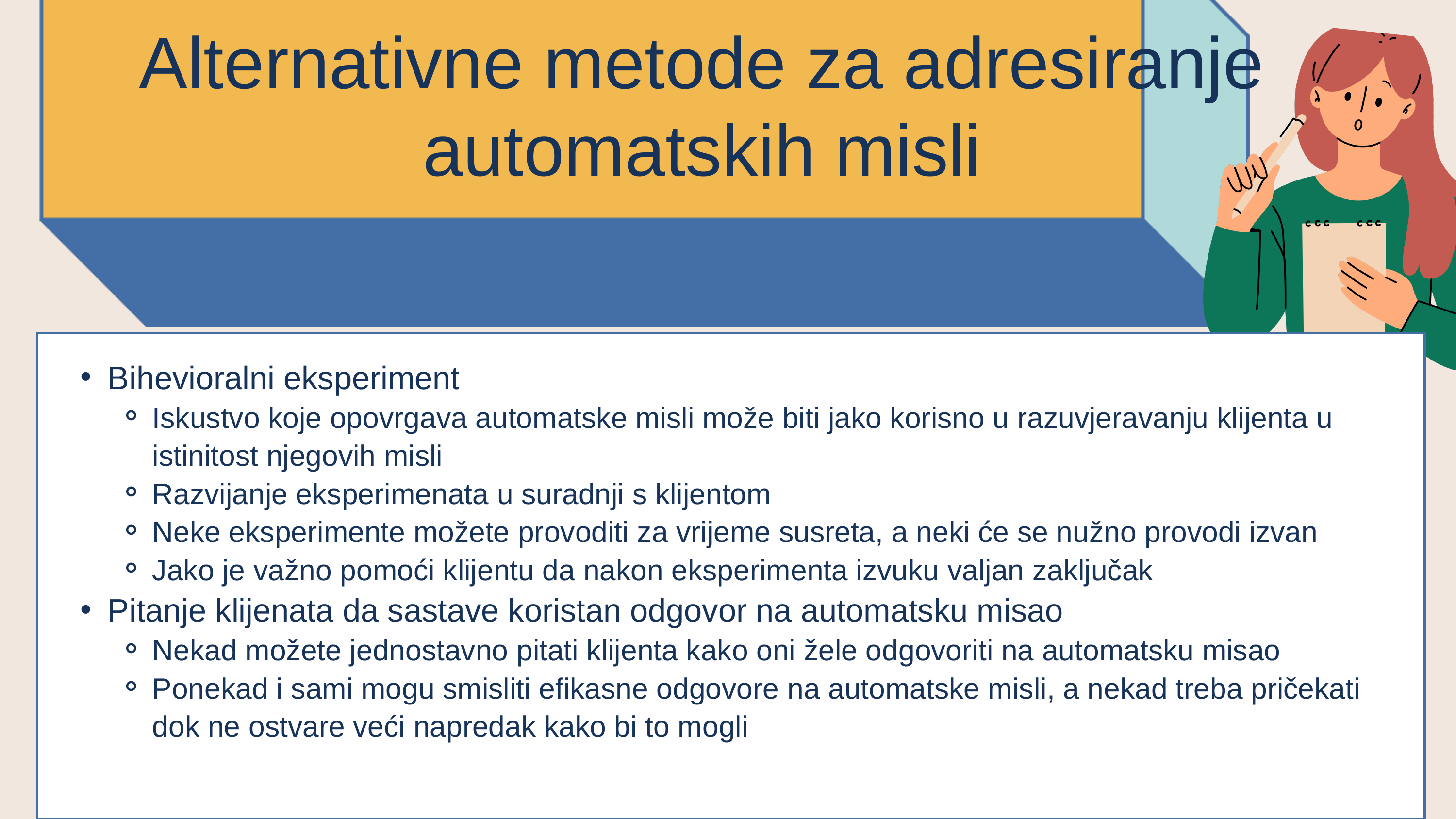

Alternativne metode za adresiranje automatskih misli

Bihevioralni eksperiment
Iskustvo koje opovrgava automatske misli može biti jako korisno u razuvjeravanju klijenta u istinitost njegovih misli
Razvijanje eksperimenata u suradnji s klijentom
Neke eksperimente možete provoditi za vrijeme susreta, a neki će se nužno provodi izvan
Jako je važno pomoći klijentu da nakon eksperimenta izvuku valjan zaključak
Pitanje klijenata da sastave koristan odgovor na automatsku misao
Nekad možete jednostavno pitati klijenta kako oni žele odgovoriti na automatsku misao
Ponekad i sami mogu smisliti efikasne odgovore na automatske misli, a nekad treba pričekati dok ne ostvare veći napredak kako bi to mogli